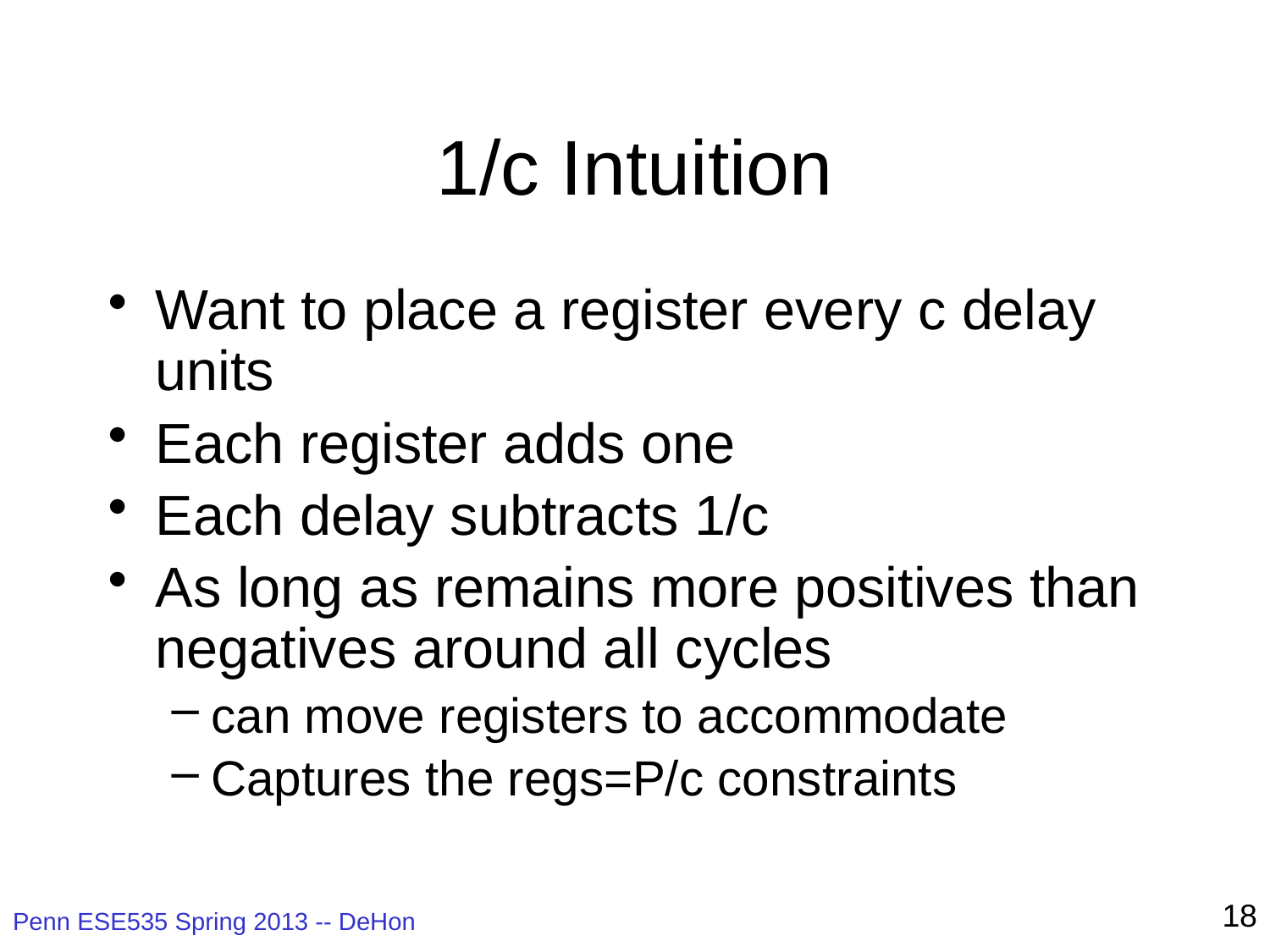

# 1/c Intuition
Want to place a register every c delay units
Each register adds one
Each delay subtracts 1/c
As long as remains more positives than negatives around all cycles
can move registers to accommodate
Captures the regs=P/c constraints
18
Penn ESE535 Spring 2013 -- DeHon